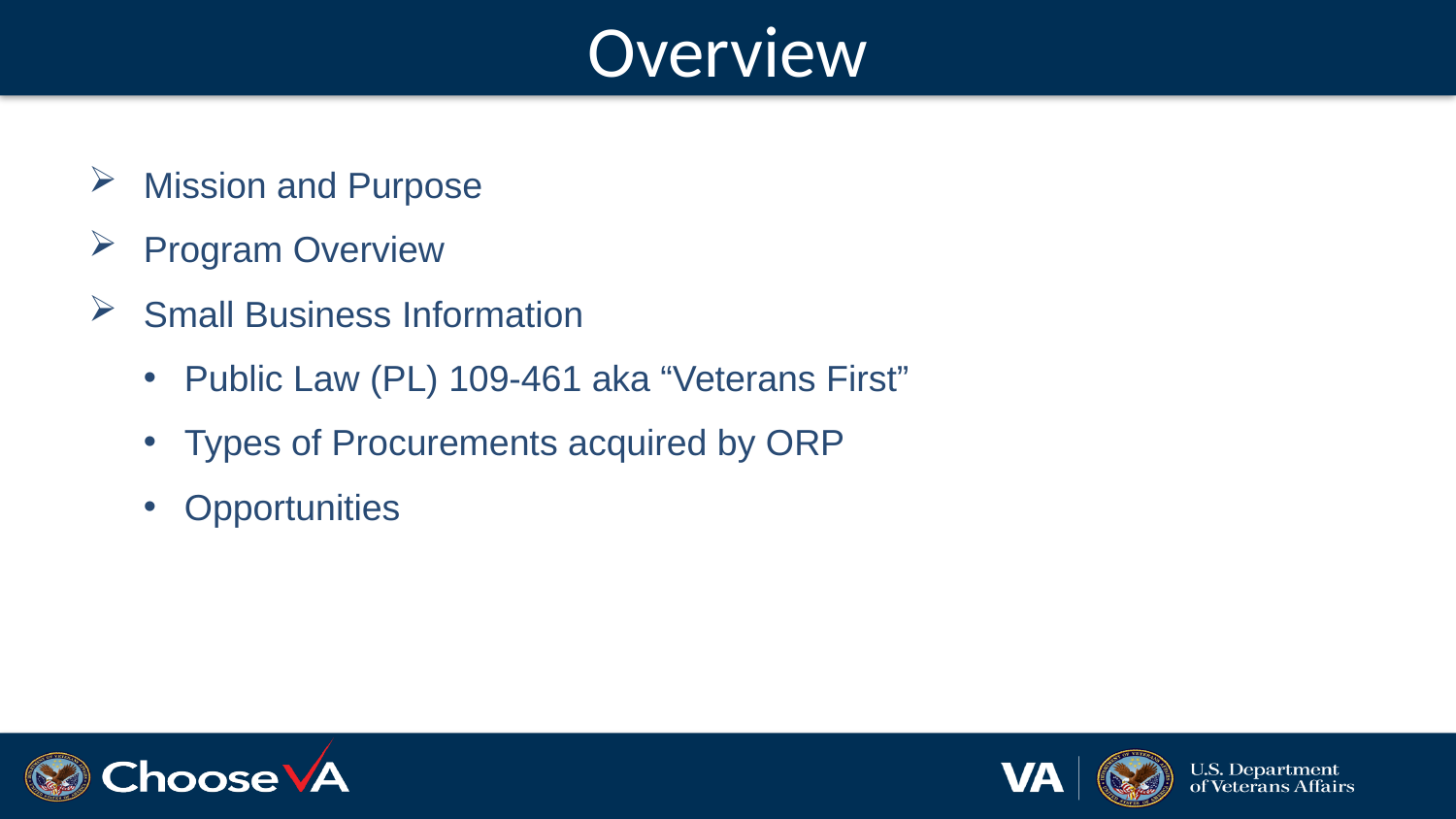

Overview
Mission and Purpose
Program Overview
Small Business Information
Public Law (PL) 109-461 aka “Veterans First”
Types of Procurements acquired by ORP
Opportunities